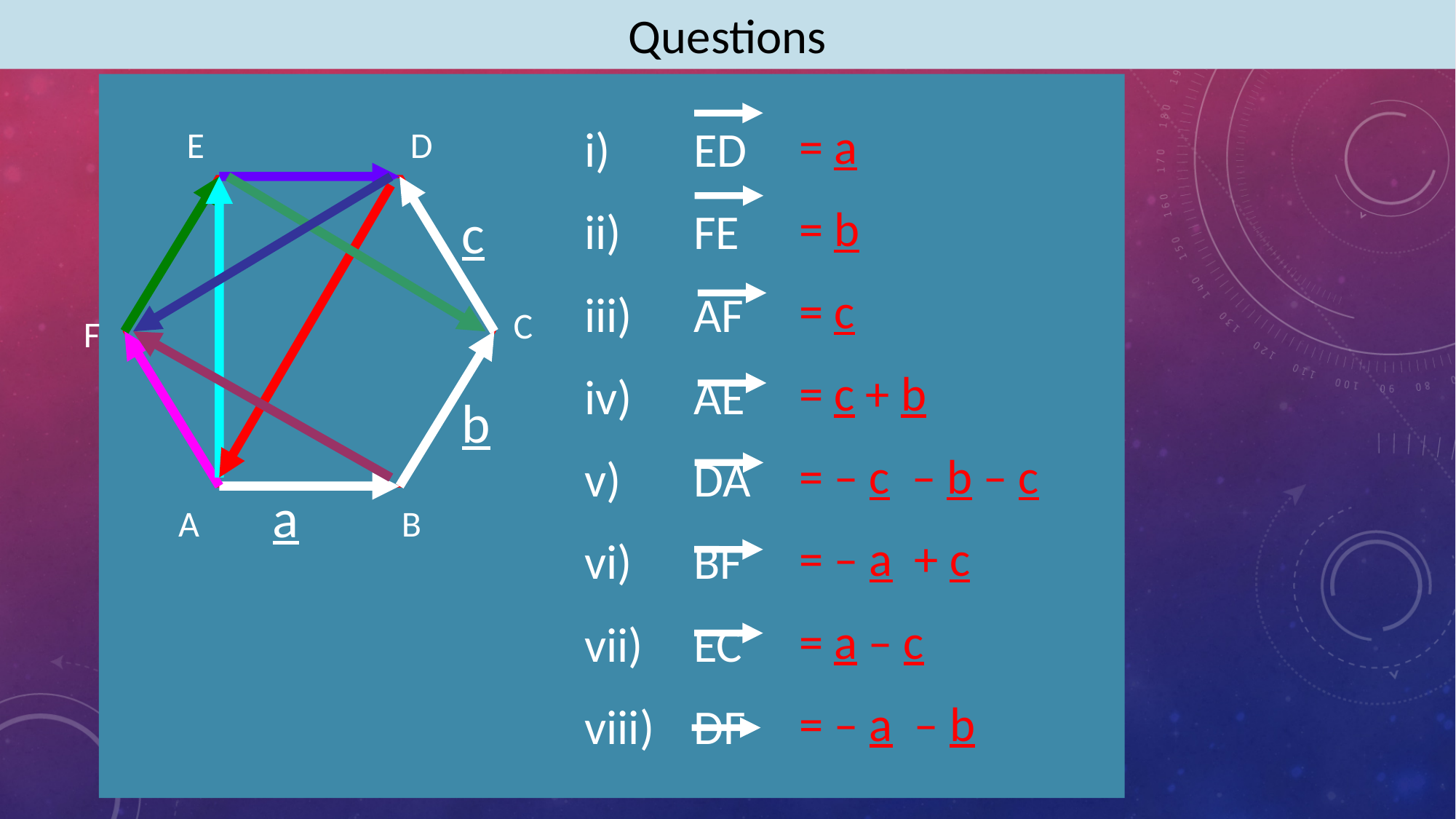

Questions

= a
= b
= c
= c + b
= – c  – b – c
= – a  + c
= a – c
= – a  – b

i) 	ED
ii) 	FE
iii) 	AF
iv) 	AE
v) 	DA
vi)	BF
vii)	EC
viii)	DF
E
D

c

C
F

b

a

A
B